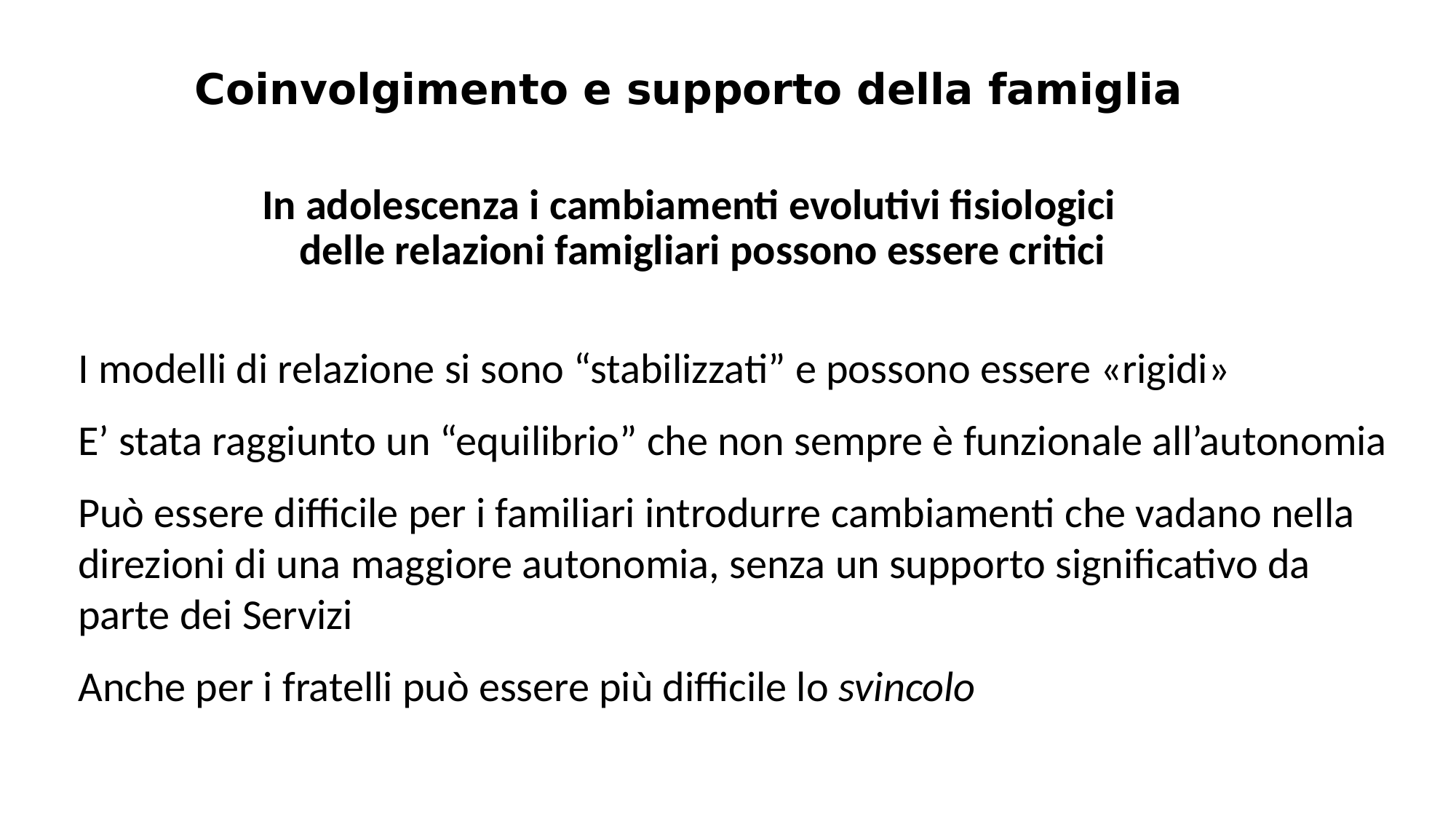

Coinvolgimento e supporto della famiglia
In adolescenza i cambiamenti evolutivi fisiologici delle relazioni famigliari possono essere critici
I modelli di relazione si sono “stabilizzati” e possono essere «rigidi»
E’ stata raggiunto un “equilibrio” che non sempre è funzionale all’autonomia
Può essere difficile per i familiari introdurre cambiamenti che vadano nella direzioni di una maggiore autonomia, senza un supporto significativo da parte dei Servizi
Anche per i fratelli può essere più difficile lo svincolo